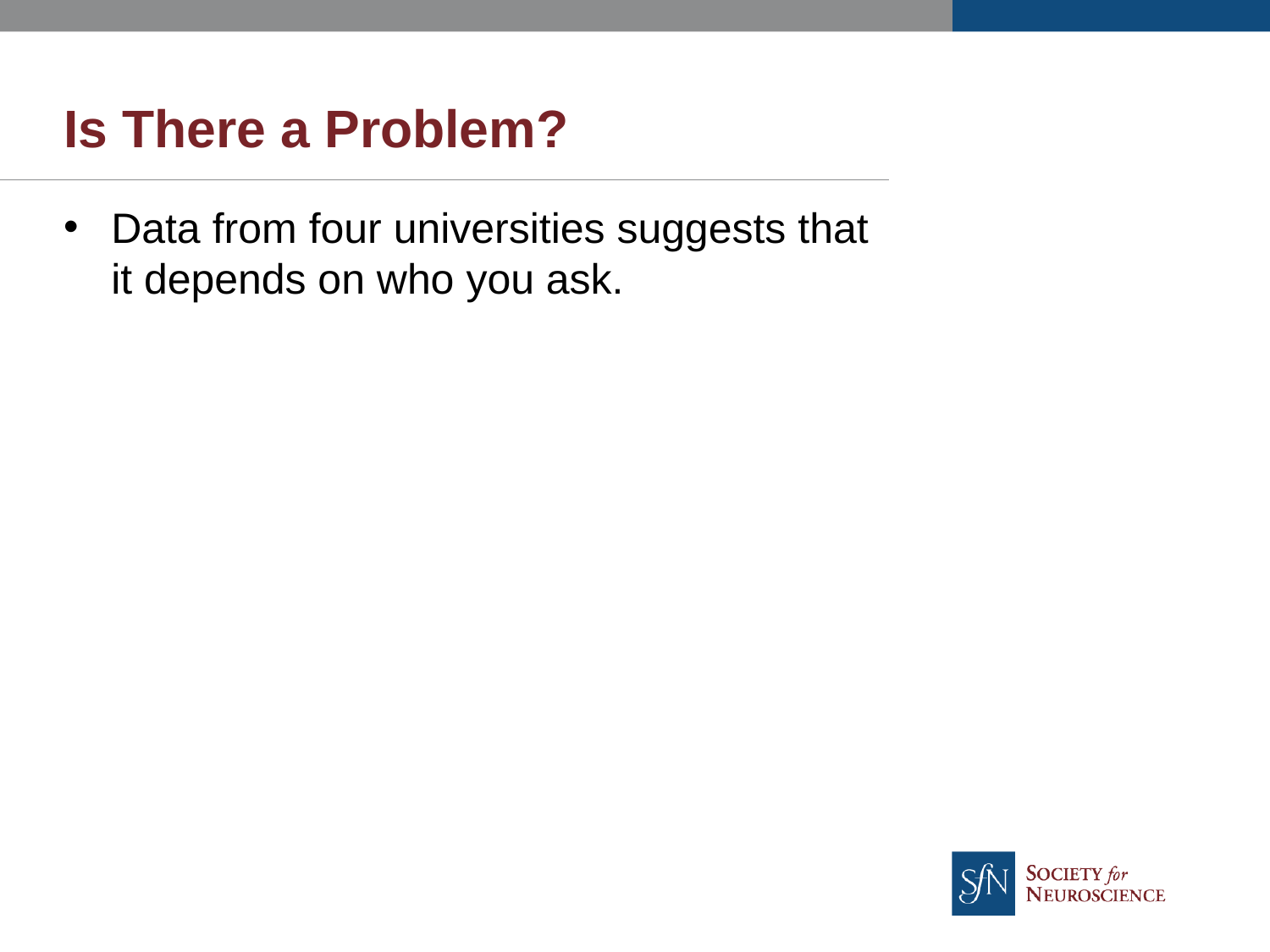

# Is There a Problem?
Data from four universities suggests that it depends on who you ask.